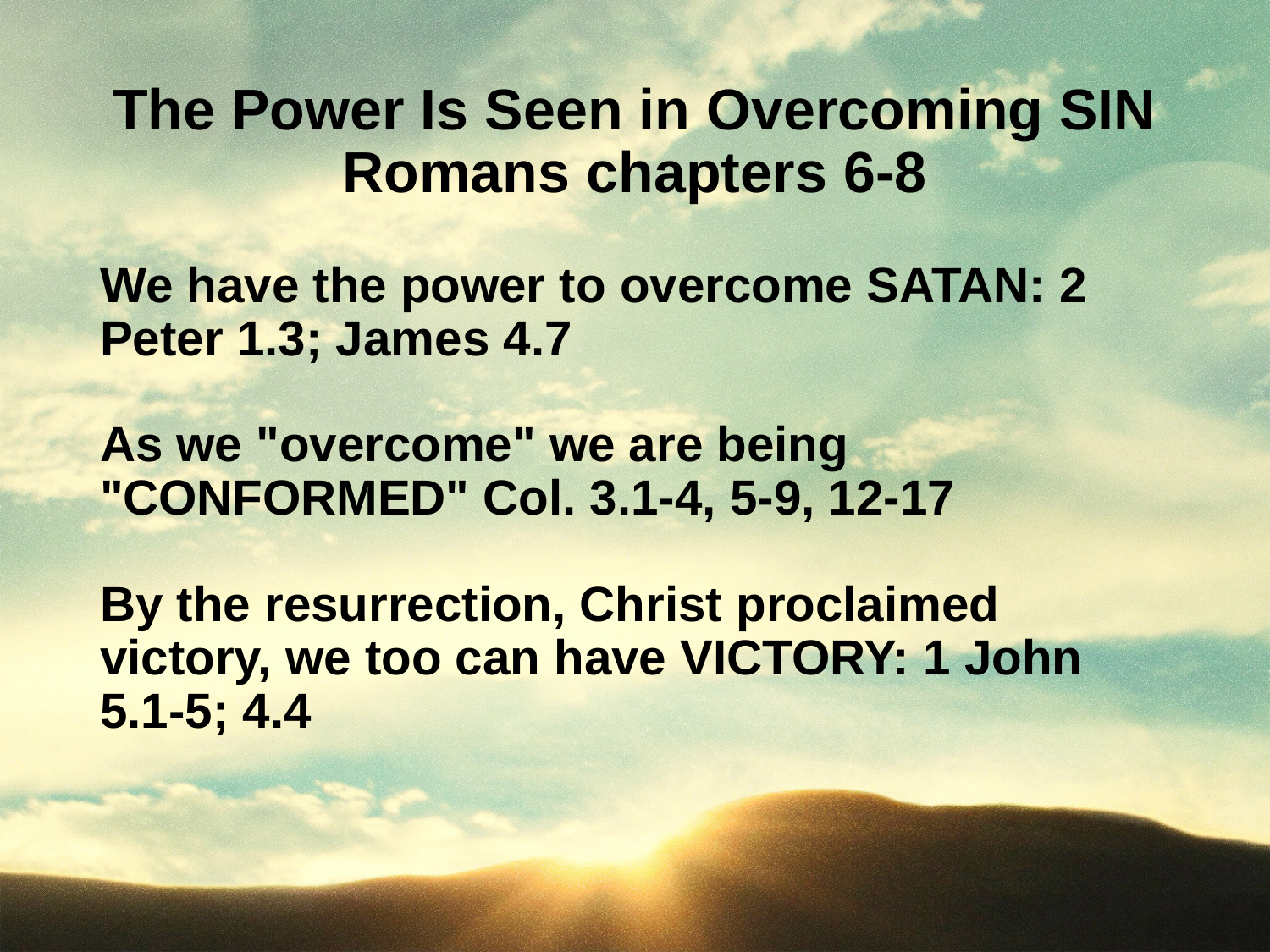

# The Power Is Seen in Overcoming SIN Romans chapters 6-8
We have the power to overcome SATAN: 2 Peter 1.3; James 4.7

As we "overcome" we are being "CONFORMED" Col. 3.1-4, 5-9, 12-17

By the resurrection, Christ proclaimed victory, we too can have VICTORY: 1 John 5.1-5; 4.4